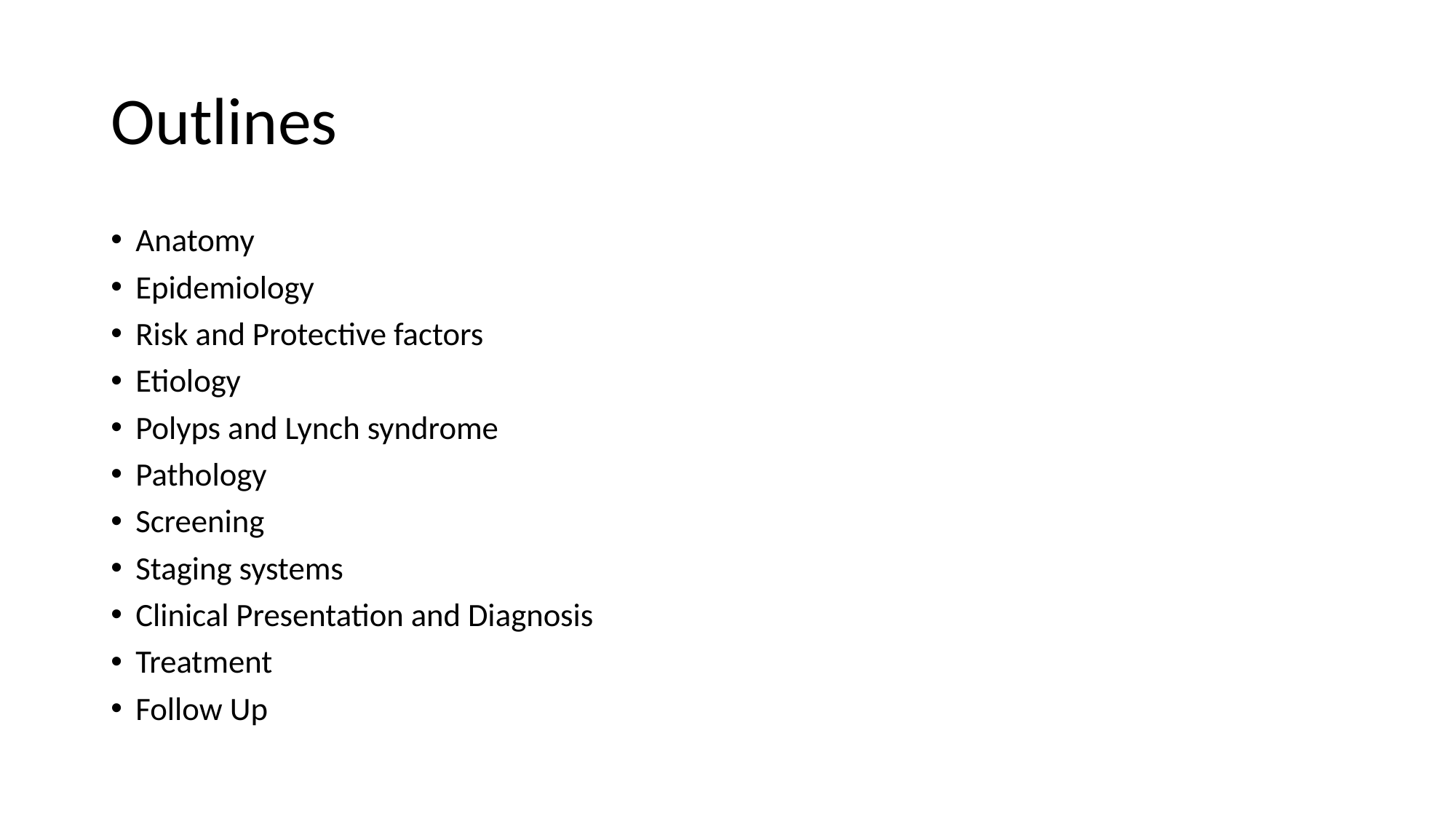

# Outlines
Anatomy
Epidemiology
Risk and Protective factors
Etiology
Polyps and Lynch syndrome
Pathology
Screening
Staging systems
Clinical Presentation and Diagnosis
Treatment
Follow Up